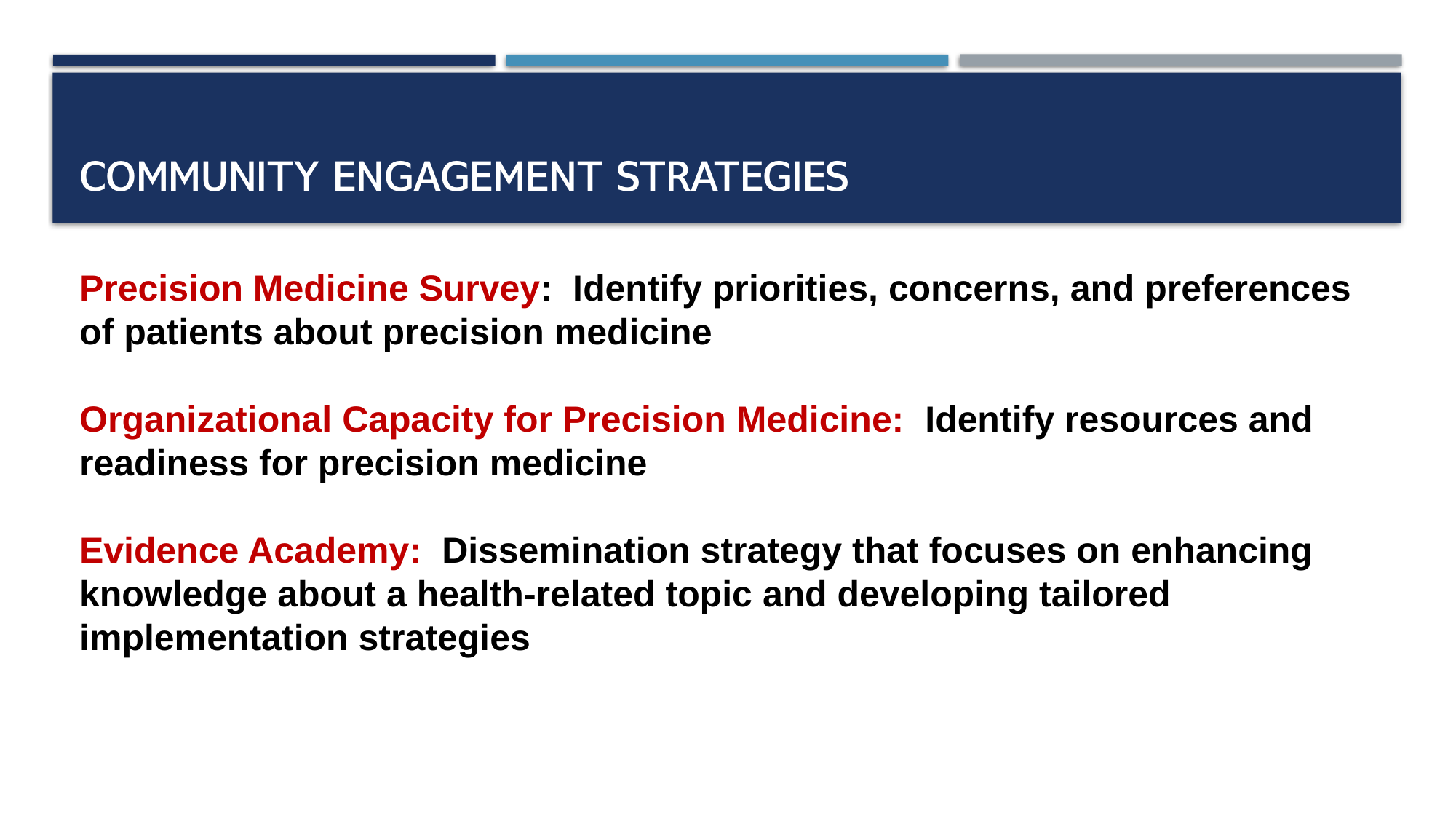

# Community engagement strategies
Precision Medicine Survey:  Identify priorities, concerns, and preferences of patients about precision medicine

Organizational Capacity for Precision Medicine:  Identify resources and readiness for precision medicine

Evidence Academy:  Dissemination strategy that focuses on enhancing knowledge about a health-related topic and developing tailored implementation strategies